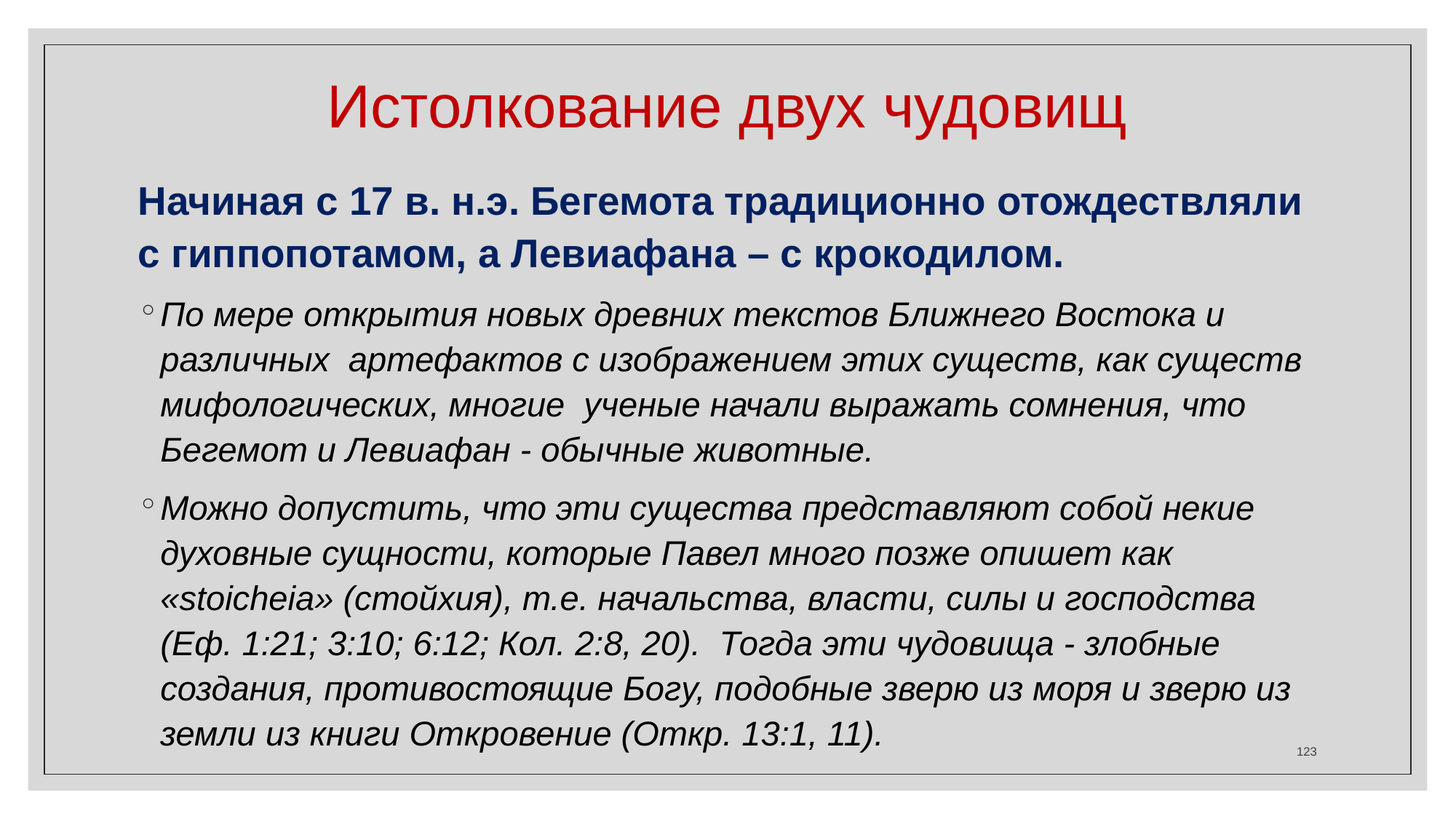

Истолкование двух чудовищ
Начиная с 17 в. н.э. Бегемота традиционно отождествляли с гиппопотамом, а Левиафана – с крокодилом.
По мере открытия новых древних текстов Ближнего Востока и различных  артефактов с изображением этих существ, как существ мифологических, многие  ученые начали выражать сомнения, что Бегемот и Левиафан - обычные животные.
Можно допустить, что эти существа представляют собой некие духовные сущности, которые Павел много позже опишет как «stoicheia» (стойхия), т.е. начальства, власти, силы и господства (Eф. 1:21; 3:10; 6:12; Кол. 2:8, 20).  Тогда эти чудовища - злобные создания, противостоящие Богу, подобные зверю из моря и зверю из земли из книги Откровение (Откр. 13:1, 11).
123